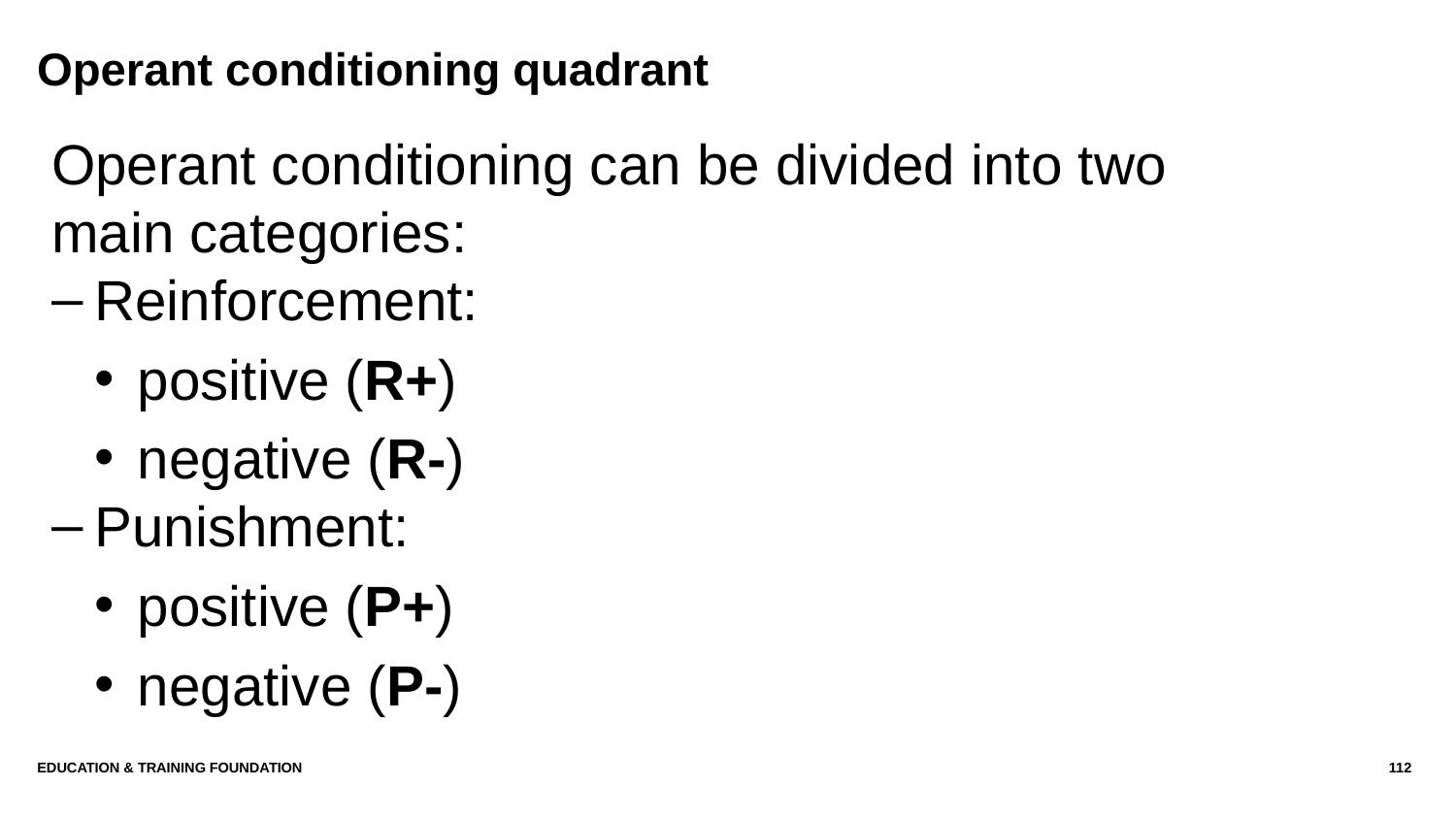

# Operant conditioning quadrant
Operant conditioning can be divided into two main categories:
Reinforcement:
positive (R+)
negative (R-)
Punishment:
positive (P+)
negative (P-)
Education & Training Foundation
112